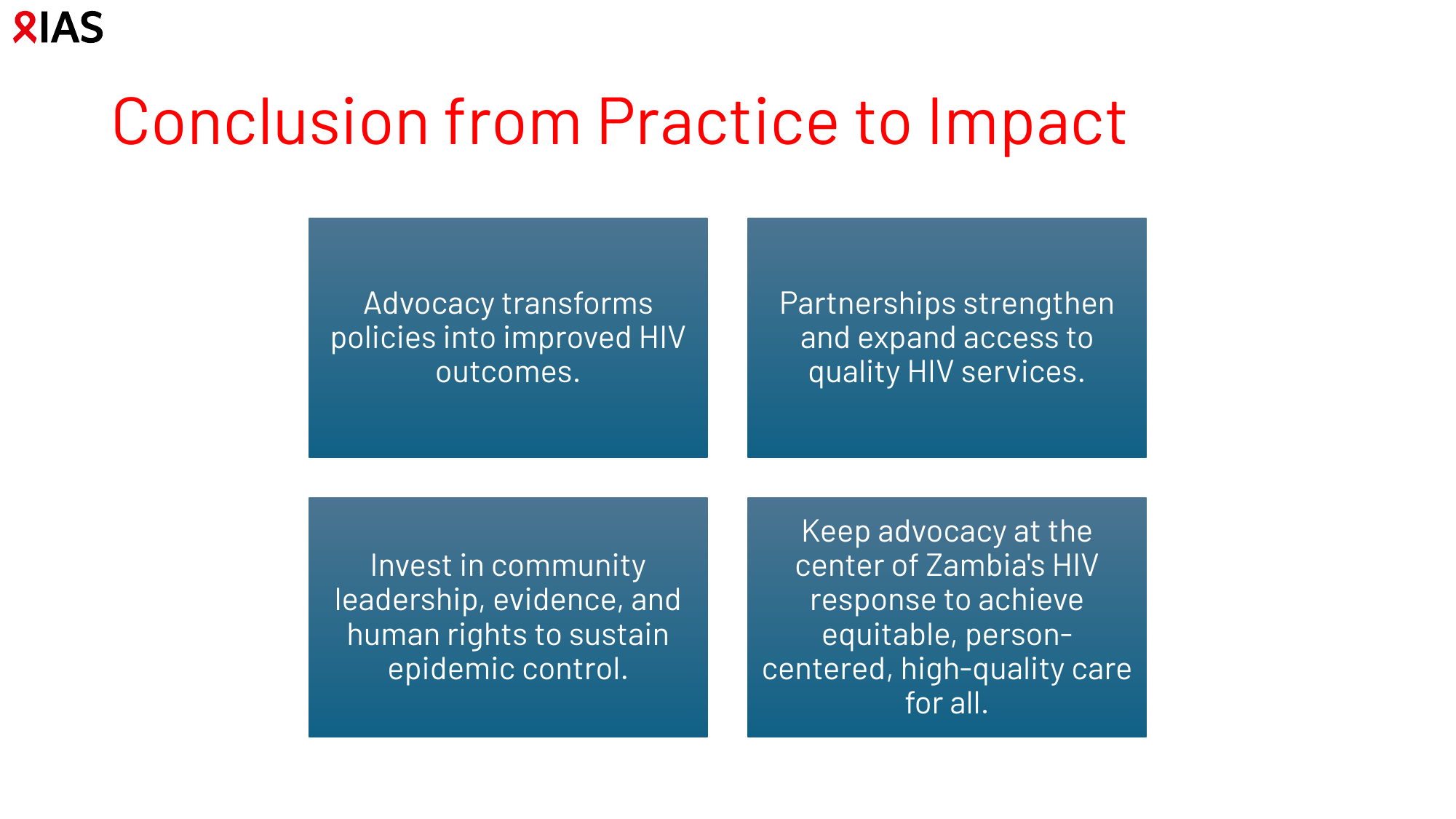

# Conclusion from Practice to Impact
Advocacy transforms policies into improved HIV outcomes.
Partnerships strengthen and expand access to quality HIV services.
Invest in community leadership, evidence, and human rights to sustain epidemic control.
Keep advocacy at the center of Zambia's HIV response to achieve equitable, person-centered, high-quality care for all.